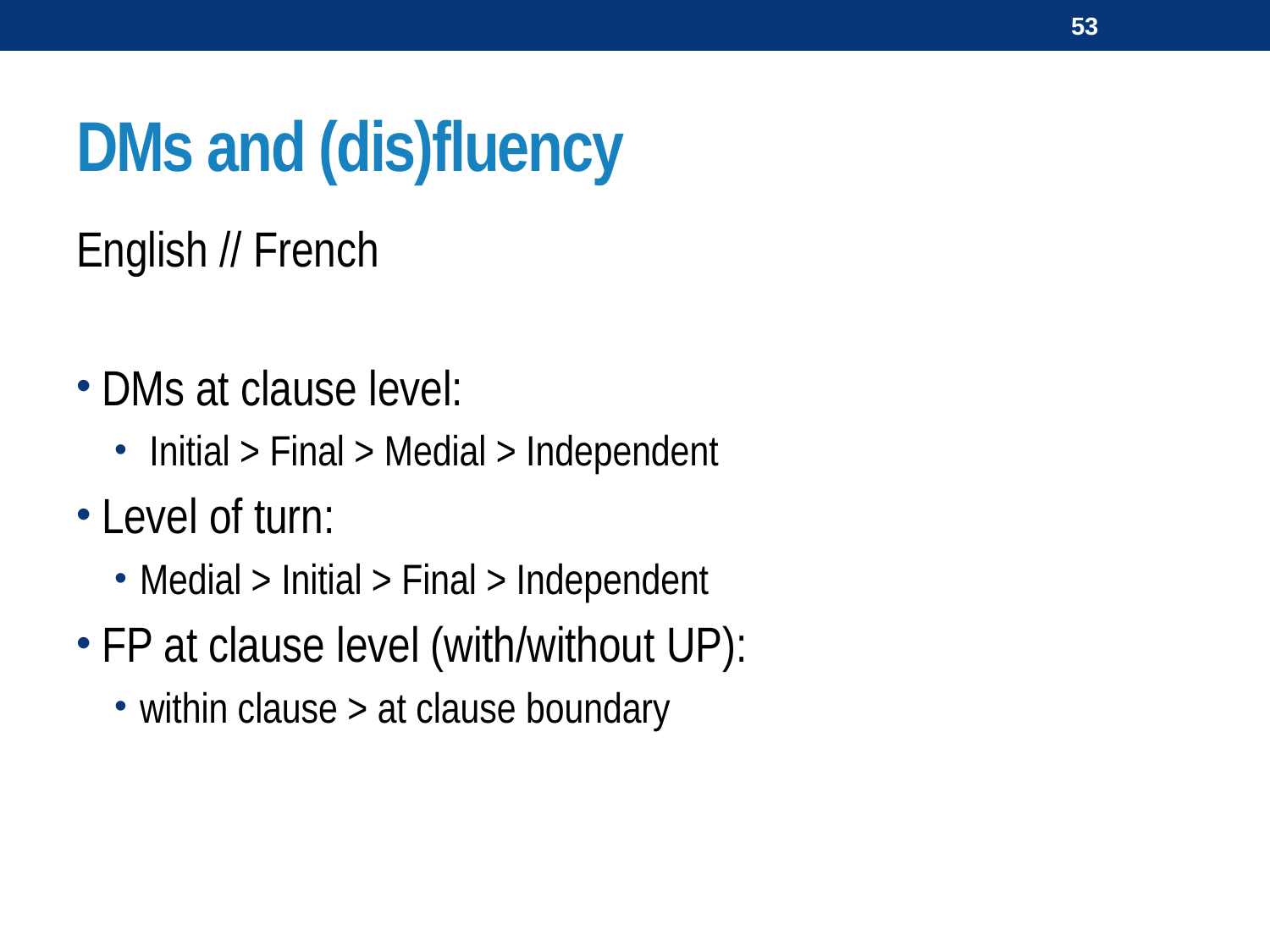

53
# DMs and (dis)fluency
English // French

DMs at clause level:
 Initial > Final > Medial > Independent
Level of turn:
Medial > Initial > Final > Independent
FP at clause level (with/without UP):
within clause > at clause boundary